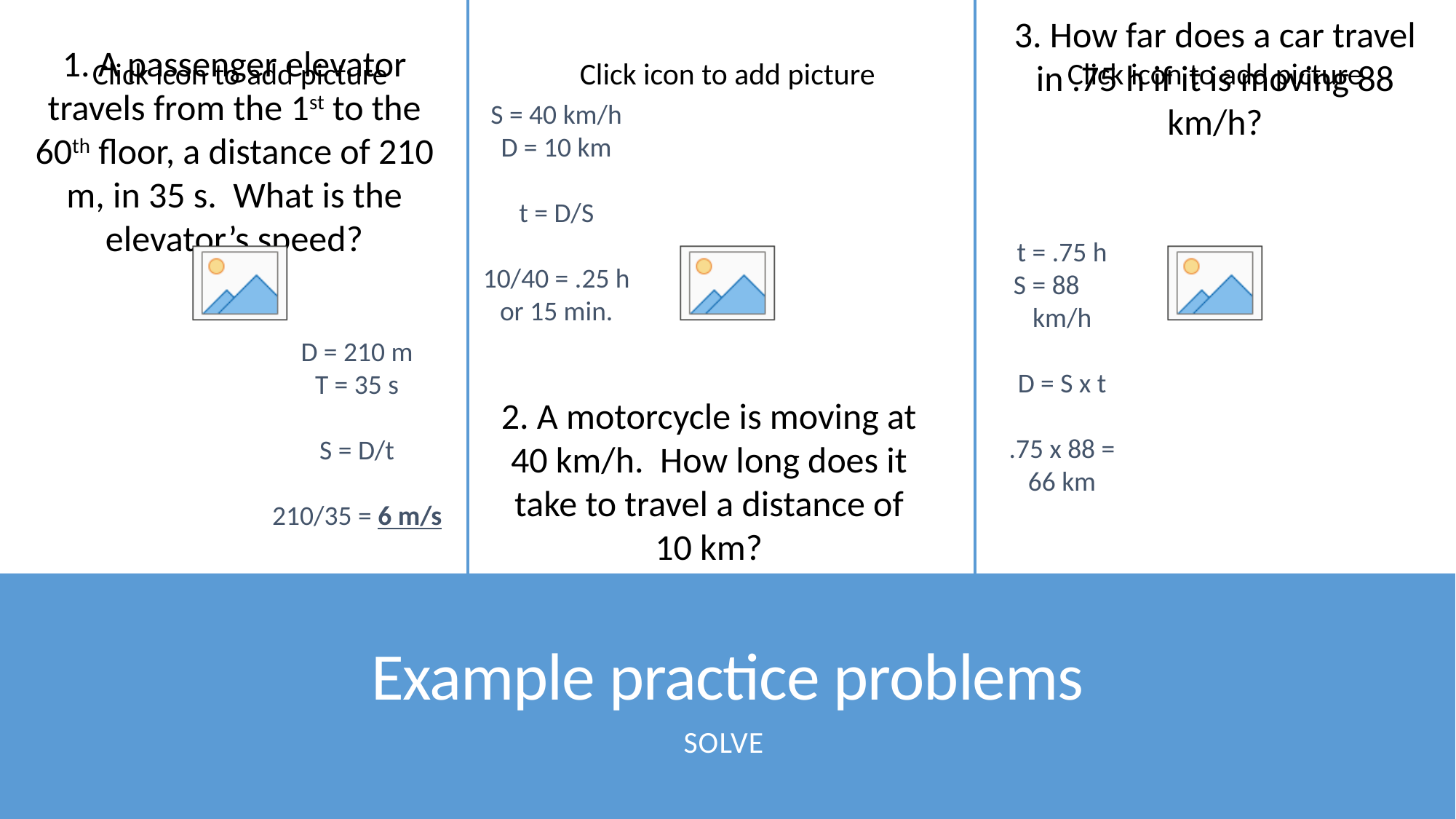

3. How far does a car travel in .75 h if it is moving 88 km/h?
1. A passenger elevator travels from the 1st to the 60th floor, a distance of 210 m, in 35 s.  What is the elevator’s speed?
S = 40 km/h
D = 10 km

t = D/S

10/40 = .25 h or 15 min.
t = .75 h
S = 88
km/h

D = S x t

.75 x 88 = 66 km
D = 210 m
T = 35 s

S = D/t

210/35 = 6 m/s
2. A motorcycle is moving at 40 km/h.  How long does it take to travel a distance of 10 km?
# Example practice problems
Solve